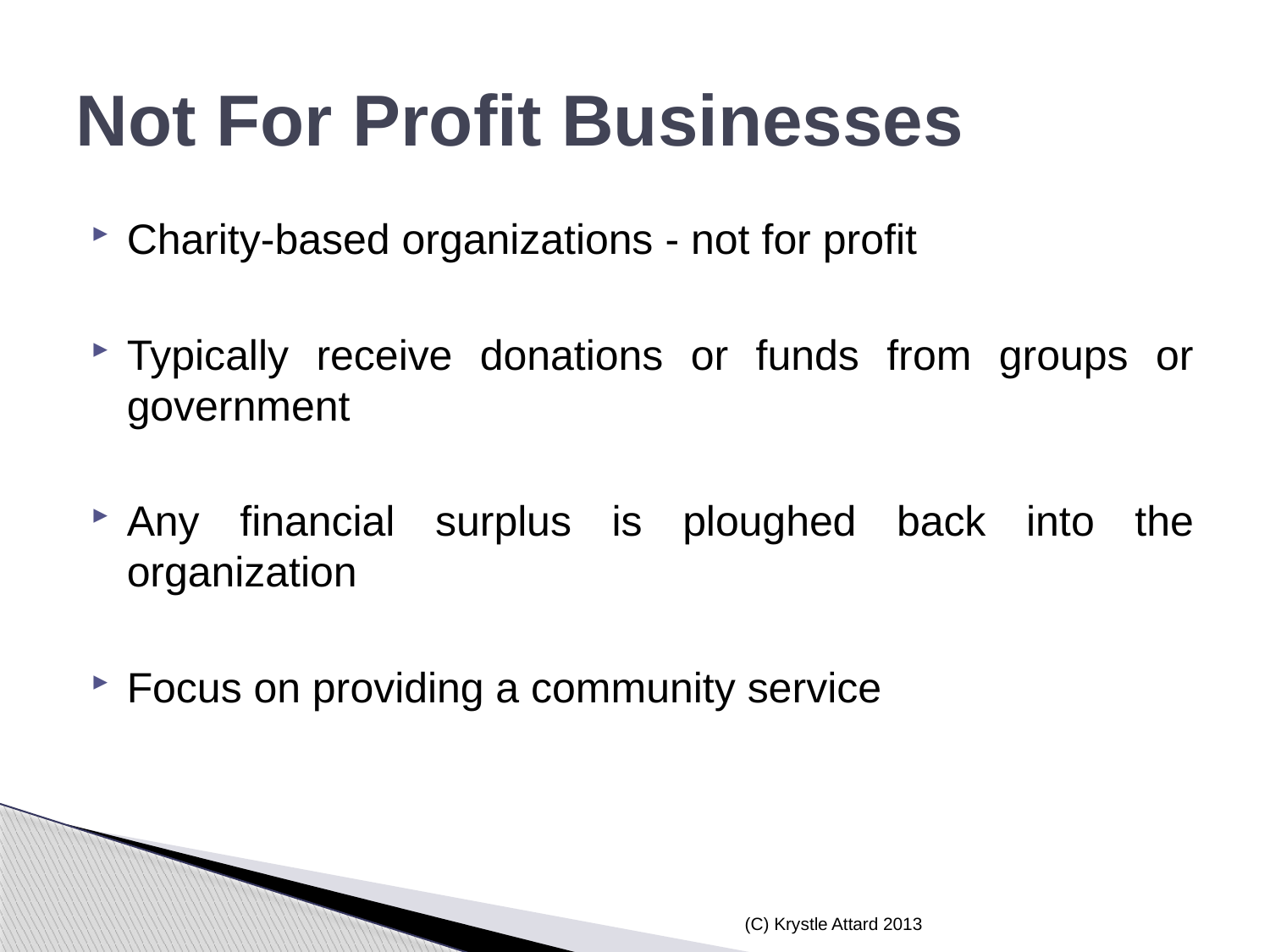

# Not For Profit Businesses
Charity-based organizations - not for profit

Typically receive donations or funds from groups or government

Any financial surplus is ploughed back into the organization

Focus on providing a community service
(C) Krystle Attard 2013